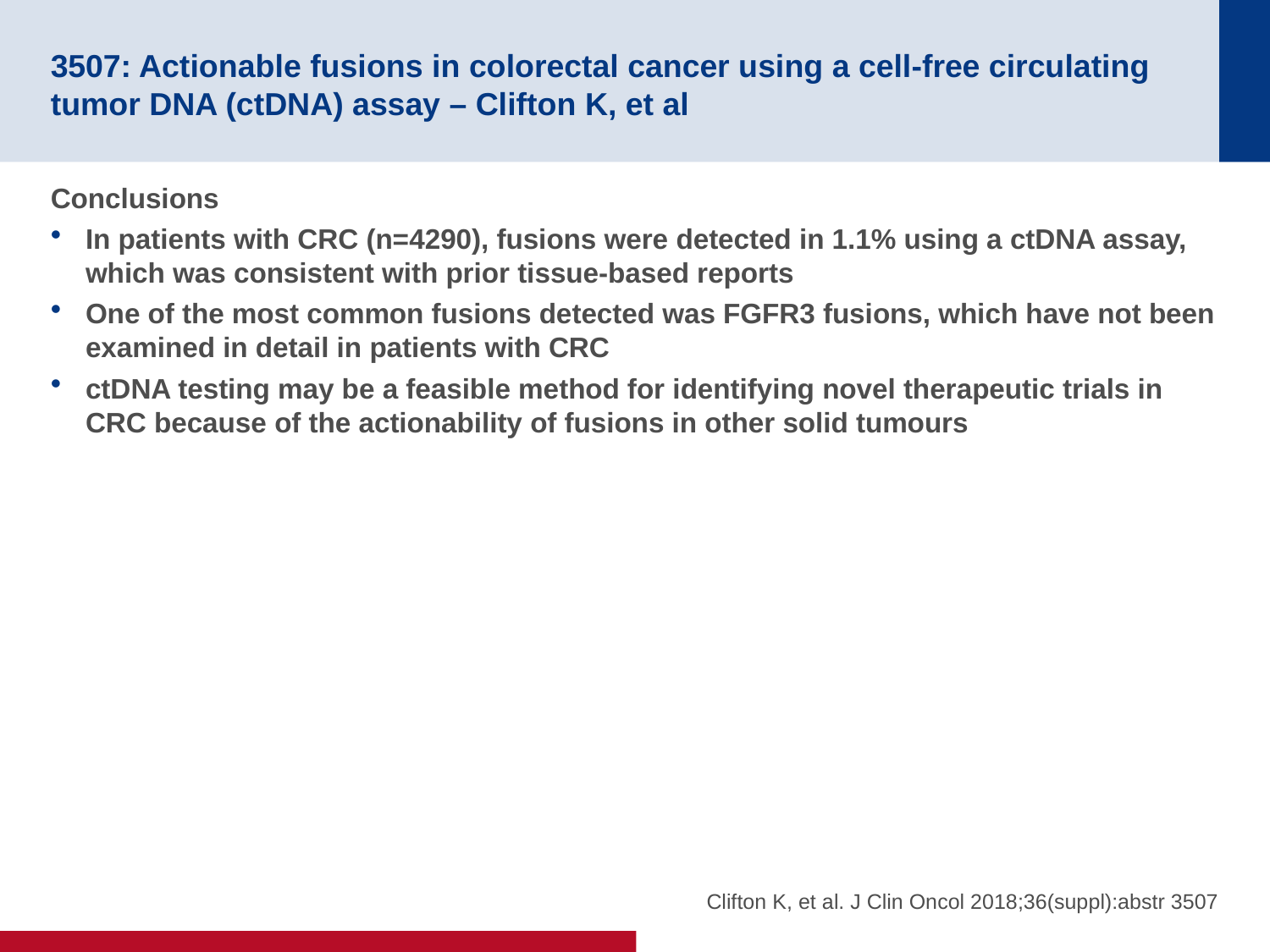

# 3507: Actionable fusions in colorectal cancer using a cell-free circulating tumor DNA (ctDNA) assay – Clifton K, et al
Conclusions
In patients with CRC (n=4290), fusions were detected in 1.1% using a ctDNA assay, which was consistent with prior tissue-based reports
One of the most common fusions detected was FGFR3 fusions, which have not been examined in detail in patients with CRC
ctDNA testing may be a feasible method for identifying novel therapeutic trials in CRC because of the actionability of fusions in other solid tumours
Clifton K, et al. J Clin Oncol 2018;36(suppl):abstr 3507